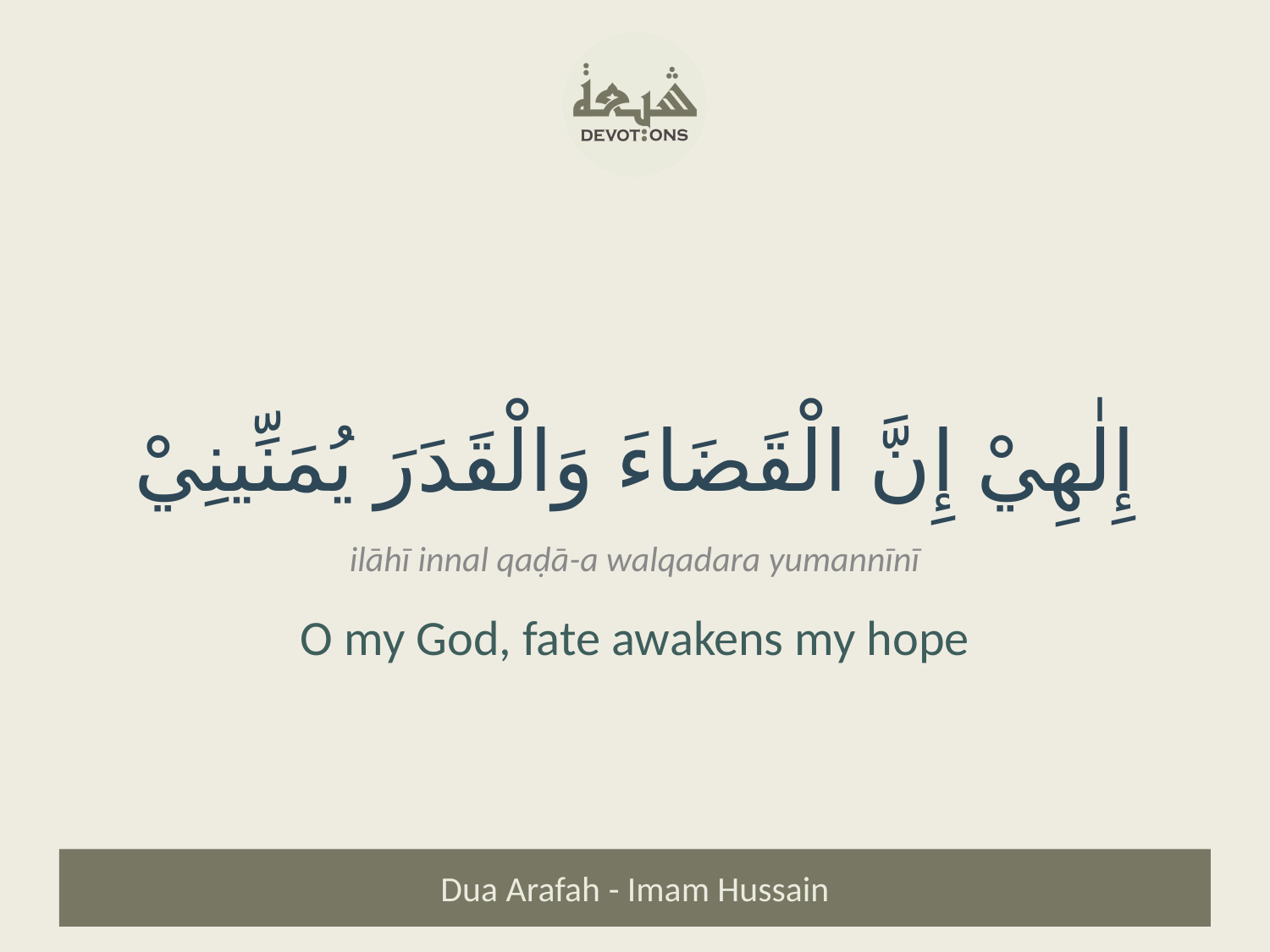

إِلٰهِيْ إِنَّ الْقَضَاءَ وَالْقَدَرَ يُمَنِّينِيْ
ilāhī innal qaḍā-a walqadara yumannīnī
O my God, fate awakens my hope
Dua Arafah - Imam Hussain